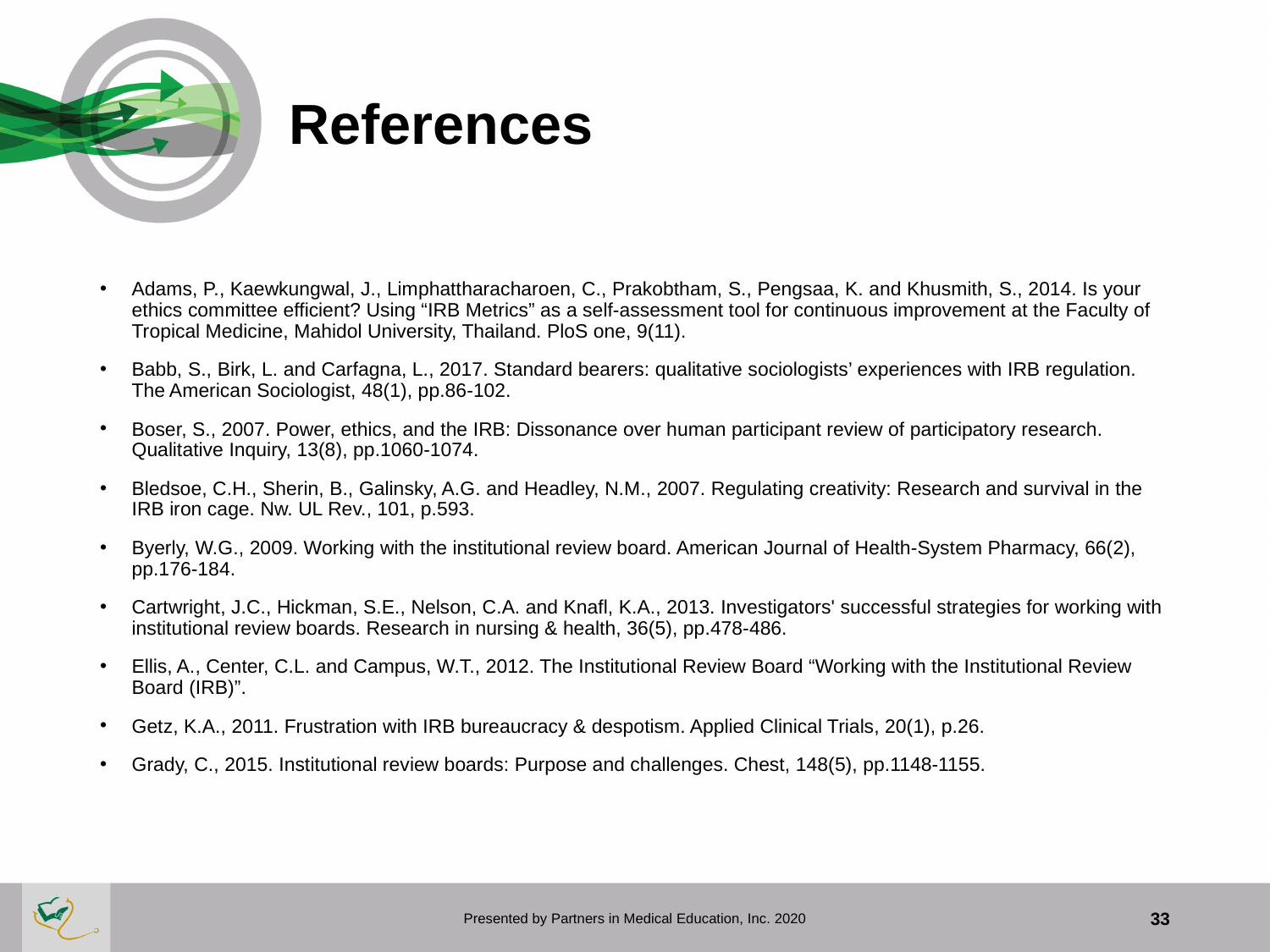

# References
Adams, P., Kaewkungwal, J., Limphattharacharoen, C., Prakobtham, S., Pengsaa, K. and Khusmith, S., 2014. Is your ethics committee efficient? Using “IRB Metrics” as a self-assessment tool for continuous improvement at the Faculty of Tropical Medicine, Mahidol University, Thailand. PloS one, 9(11).
Babb, S., Birk, L. and Carfagna, L., 2017. Standard bearers: qualitative sociologists’ experiences with IRB regulation. The American Sociologist, 48(1), pp.86-102.
Boser, S., 2007. Power, ethics, and the IRB: Dissonance over human participant review of participatory research. Qualitative Inquiry, 13(8), pp.1060-1074.
Bledsoe, C.H., Sherin, B., Galinsky, A.G. and Headley, N.M., 2007. Regulating creativity: Research and survival in the IRB iron cage. Nw. UL Rev., 101, p.593.
Byerly, W.G., 2009. Working with the institutional review board. American Journal of Health-System Pharmacy, 66(2), pp.176-184.
Cartwright, J.C., Hickman, S.E., Nelson, C.A. and Knafl, K.A., 2013. Investigators' successful strategies for working with institutional review boards. Research in nursing & health, 36(5), pp.478-486.
Ellis, A., Center, C.L. and Campus, W.T., 2012. The Institutional Review Board “Working with the Institutional Review Board (IRB)”.
Getz, K.A., 2011. Frustration with IRB bureaucracy & despotism. Applied Clinical Trials, 20(1), p.26.
Grady, C., 2015. Institutional review boards: Purpose and challenges. Chest, 148(5), pp.1148-1155.

Presented by Partners in Medical Education, Inc. 2020
33